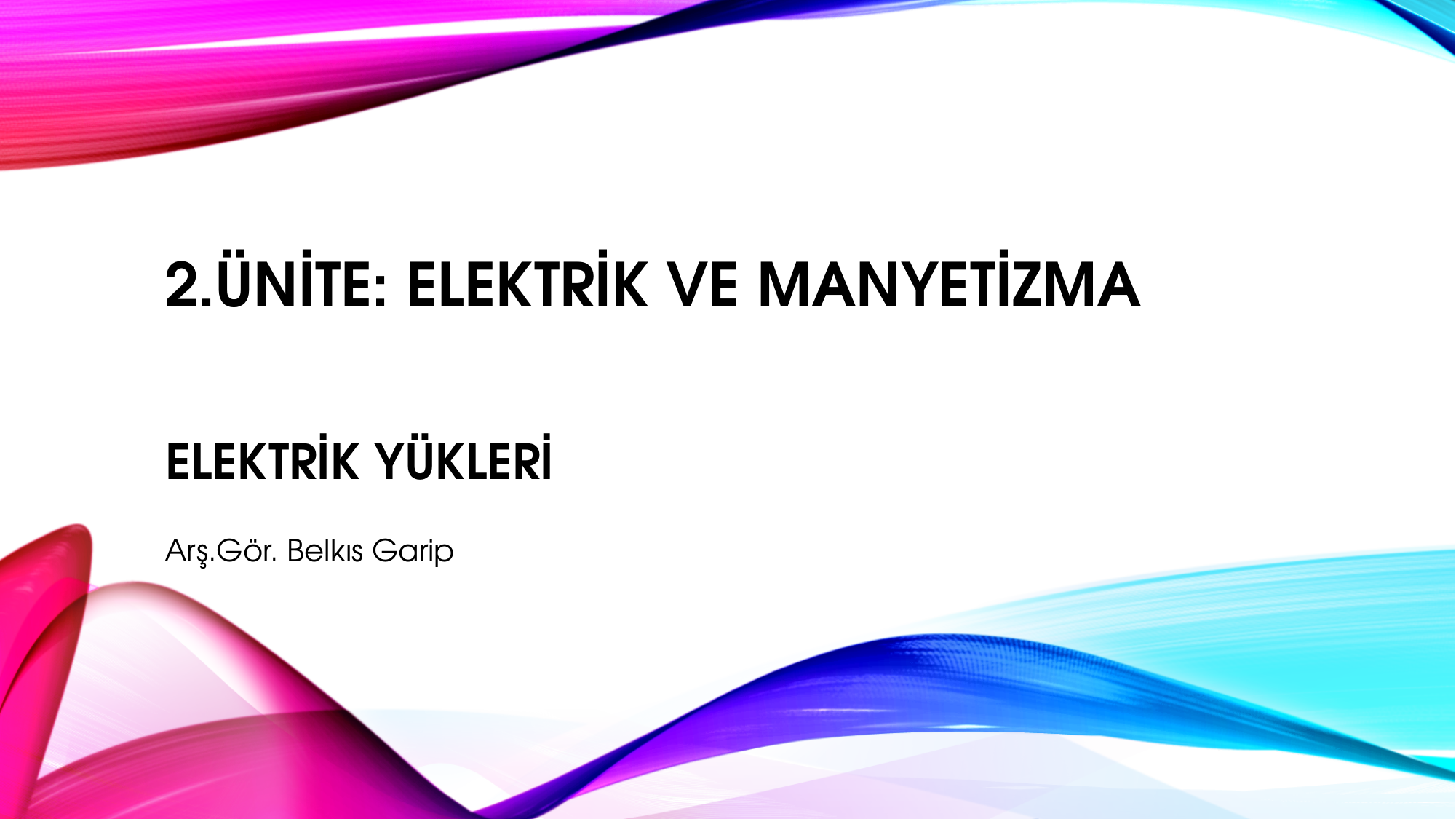

# 2.ÜNİTE: ELEKTRİK VE MANYETİZMA
ELEKTRİK YÜKLERİ
Arş.Gör. Belkıs Garip